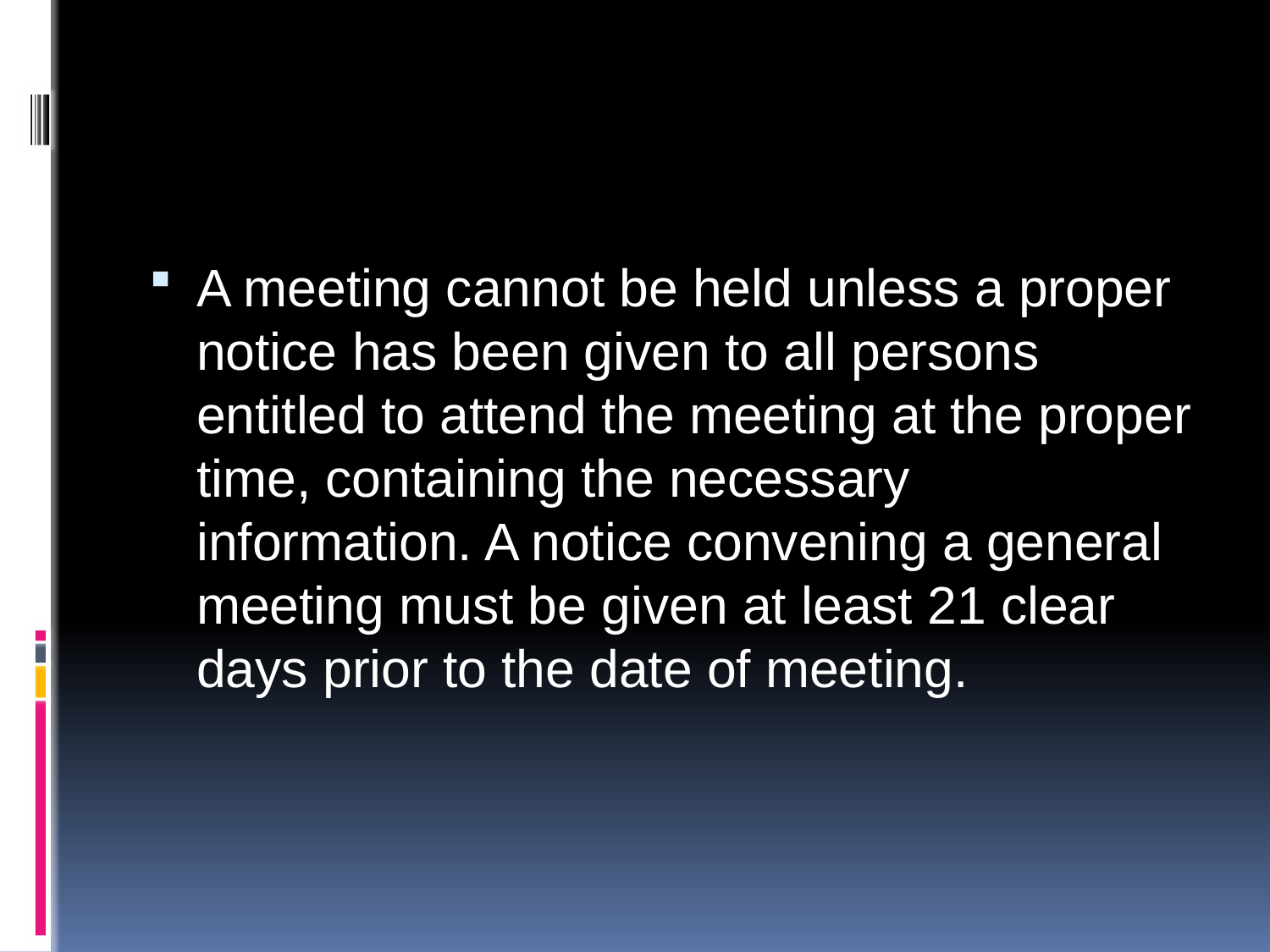

A meeting cannot be held unless a proper notice has been given to all persons entitled to attend the meeting at the proper time, containing the necessary information. A notice convening a general meeting must be given at least 21 clear days prior to the date of meeting.